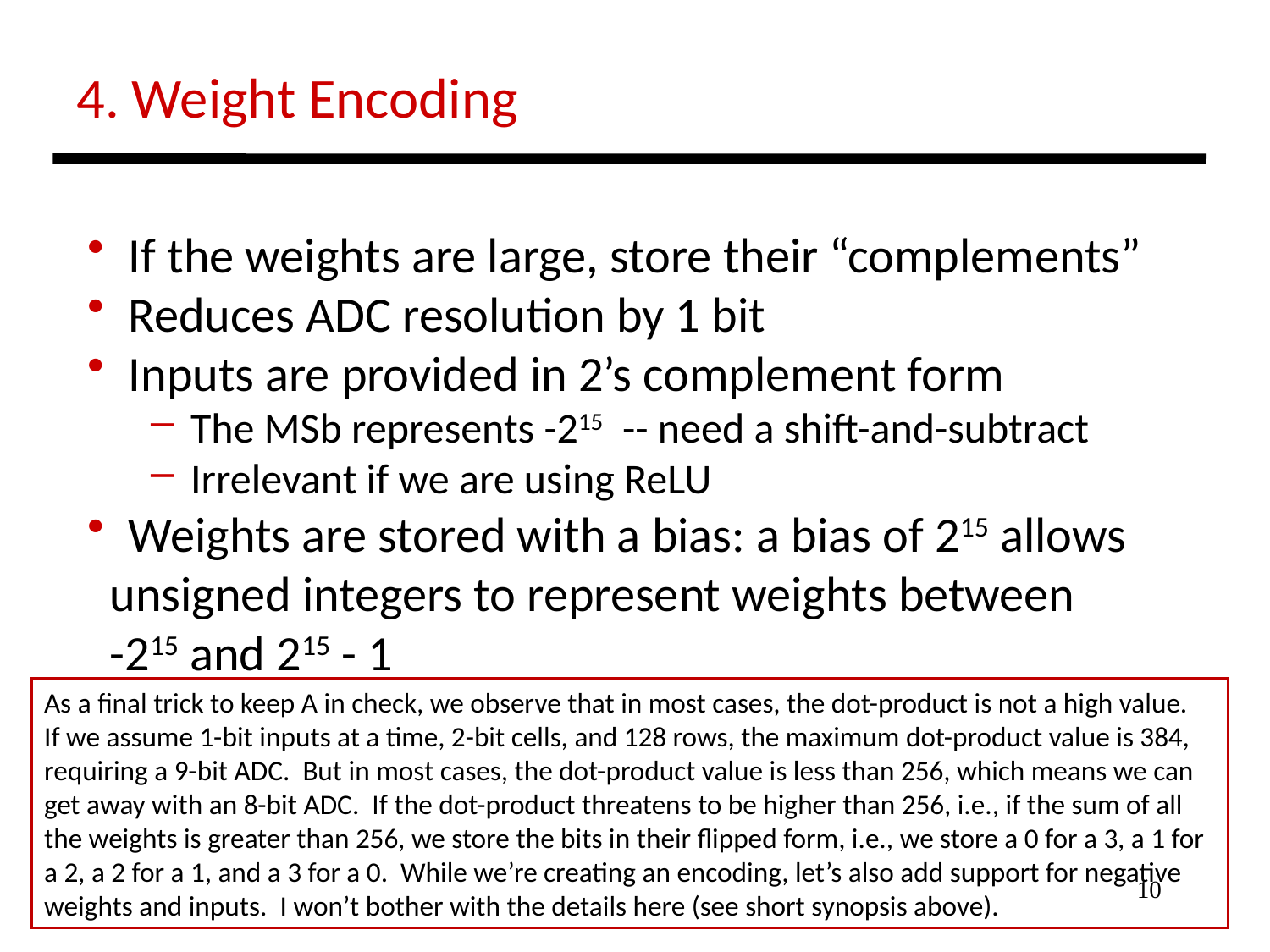

4. Weight Encoding

 If the weights are large, store their “complements”
 Reduces ADC resolution by 1 bit
 Inputs are provided in 2’s complement form
The MSb represents -215  -- need a shift-and-subtract
Irrelevant if we are using ReLU
 Weights are stored with a bias: a bias of 215 allows
  unsigned integers to represent weights between
  -215 and 215 - 1

As a final trick to keep A in check, we observe that in most cases, the dot-product is not a high value.  If we assume 1-bit inputs at a time, 2-bit cells, and 128 rows, the maximum dot-product value is 384, requiring a 9-bit ADC.  But in most cases, the dot-product value is less than 256, which means we can get away with an 8-bit ADC.  If the dot-product threatens to be higher than 256, i.e., if the sum of all the weights is greater than 256, we store the bits in their flipped form, i.e., we store a 0 for a 3, a 1 for a 2, a 2 for a 1, and a 3 for a 0.  While we’re creating an encoding, let’s also add support for negative weights and inputs.  I won’t bother with the details here (see short synopsis above).
10